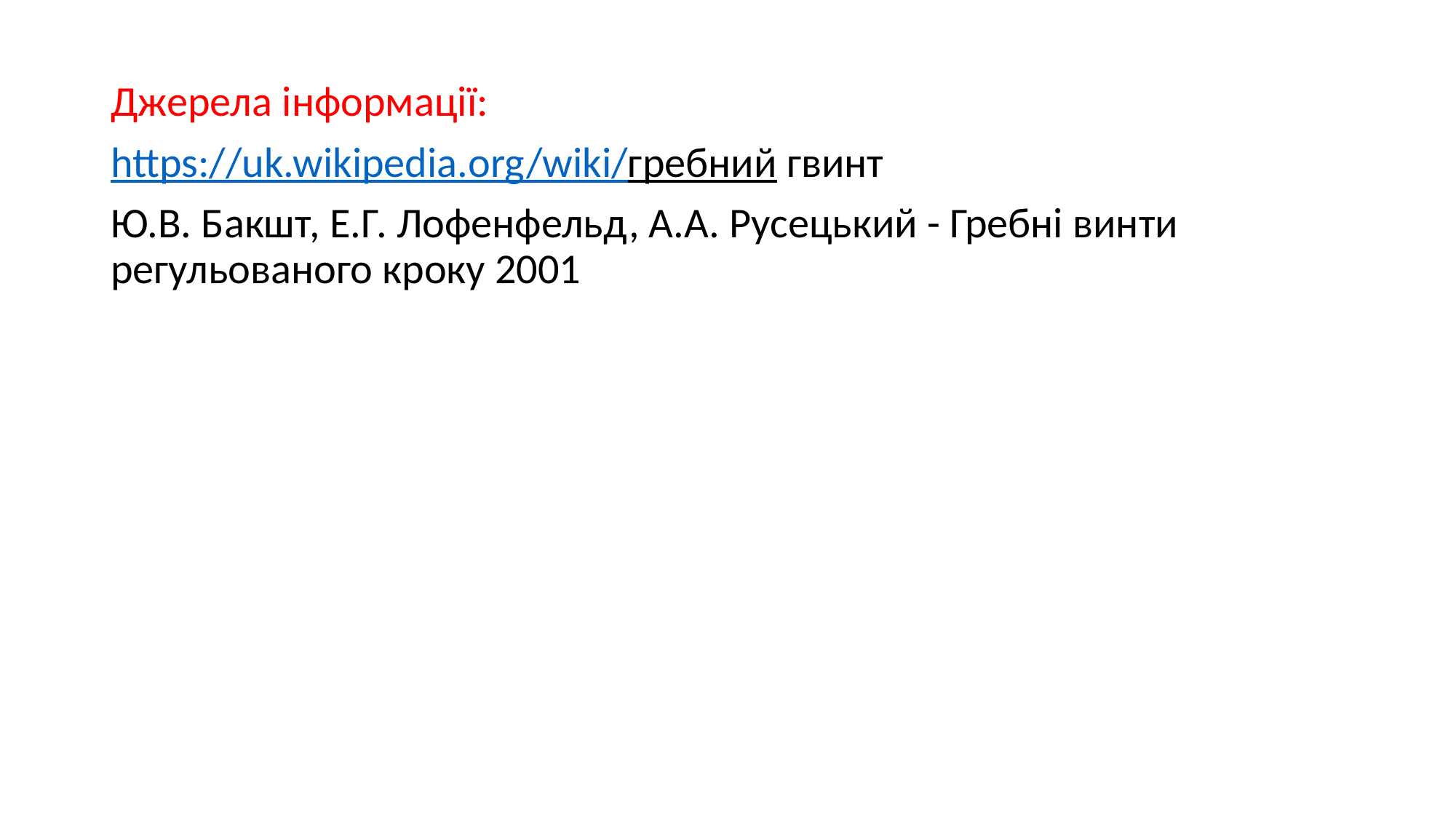

Джерела інформації:
https://uk.wikipedia.org/wiki/гребний гвинт
Ю.В. Бакшт, Е.Г. Лофенфельд, А.А. Русецький - Гребні винти регульованого кроку 2001